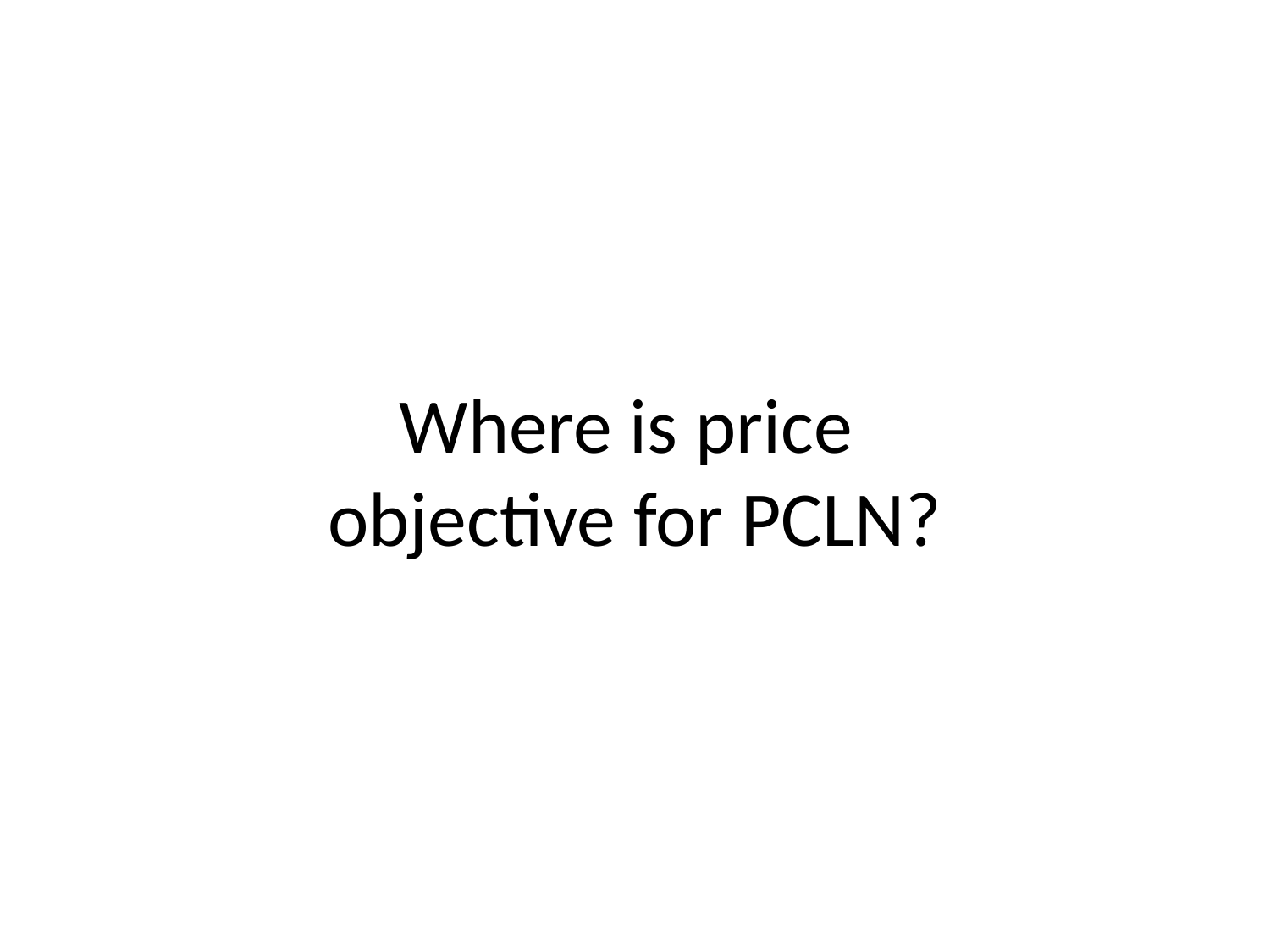

# Where is price objective for PCLN?